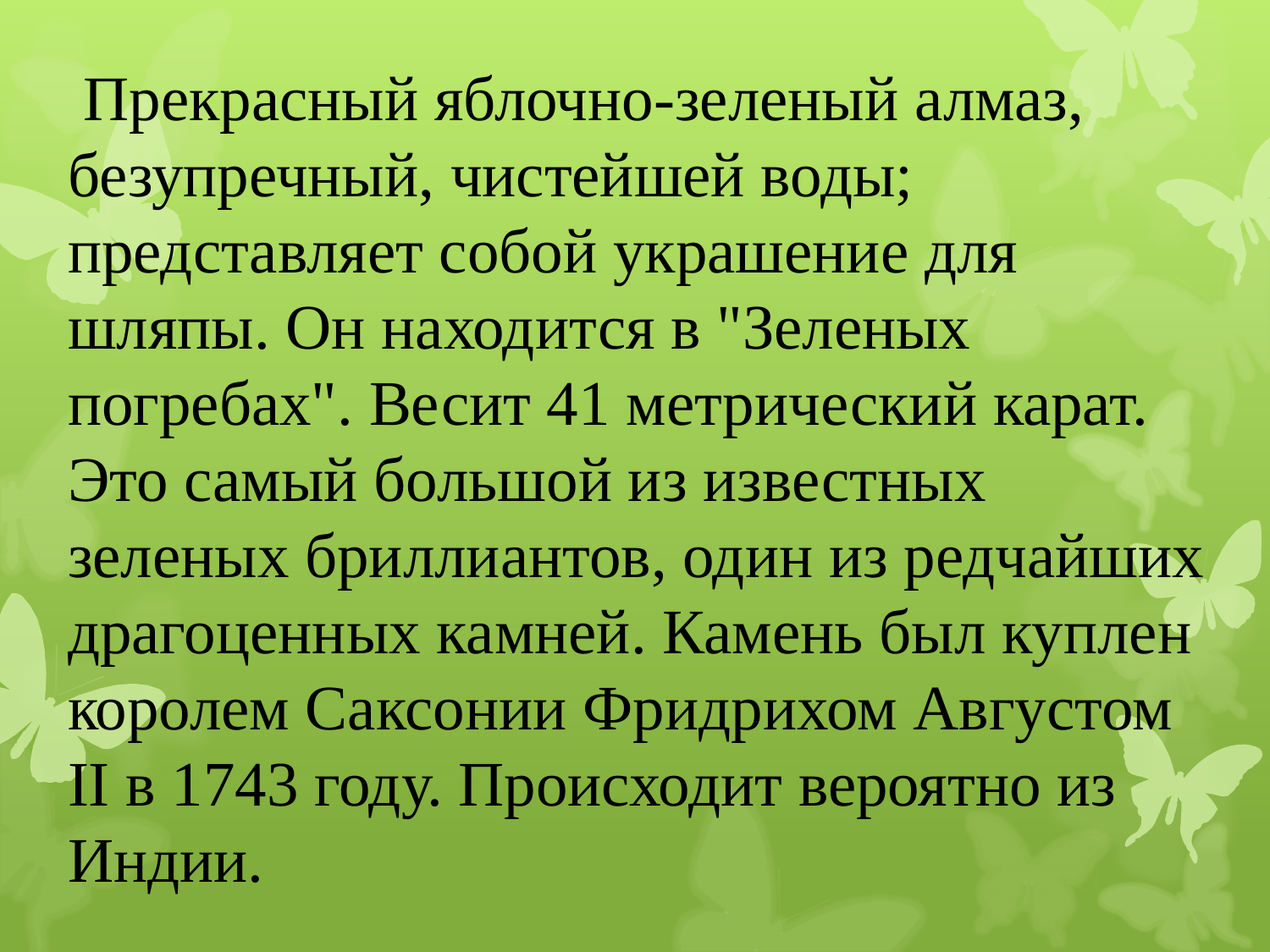

# Прекрасный яблочно-зеленый алмаз, безупречный, чистейшей воды; представляет собой украшение для шляпы. Он находится в "Зеленых погребах". Весит 41 метрический карат. Это самый большой из известных зеленых бриллиантов, один из редчайших драгоценных камней. Камень был куплен королем Саксонии Фридрихом Августом II в 1743 году. Происходит вероятно из Индии.